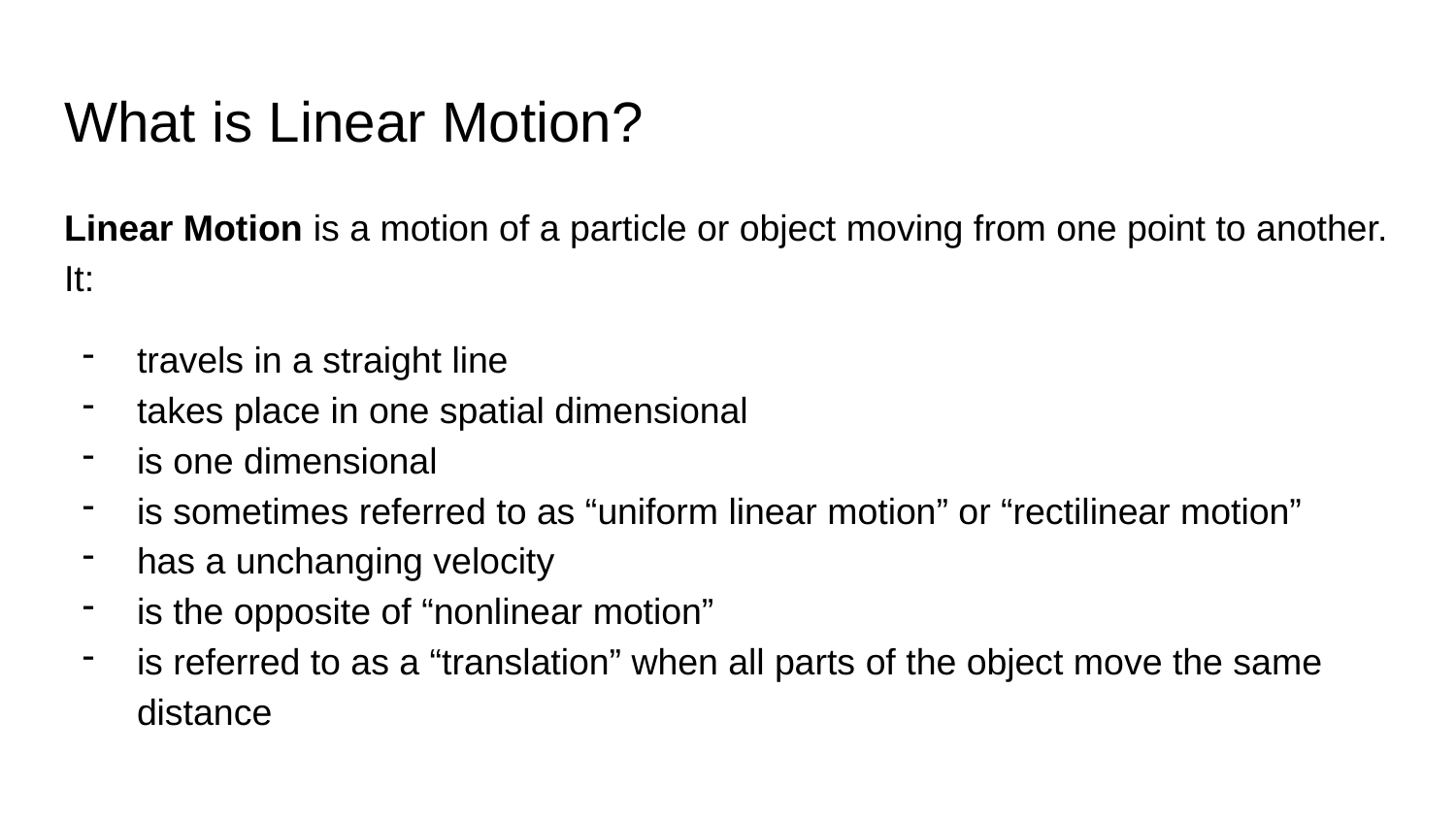

# What is Linear Motion?
Linear Motion is a motion of a particle or object moving from one point to another. It:
travels in a straight line
takes place in one spatial dimensional
is one dimensional
is sometimes referred to as “uniform linear motion” or “rectilinear motion”
has a unchanging velocity
is the opposite of “nonlinear motion”
is referred to as a “translation” when all parts of the object move the same distance